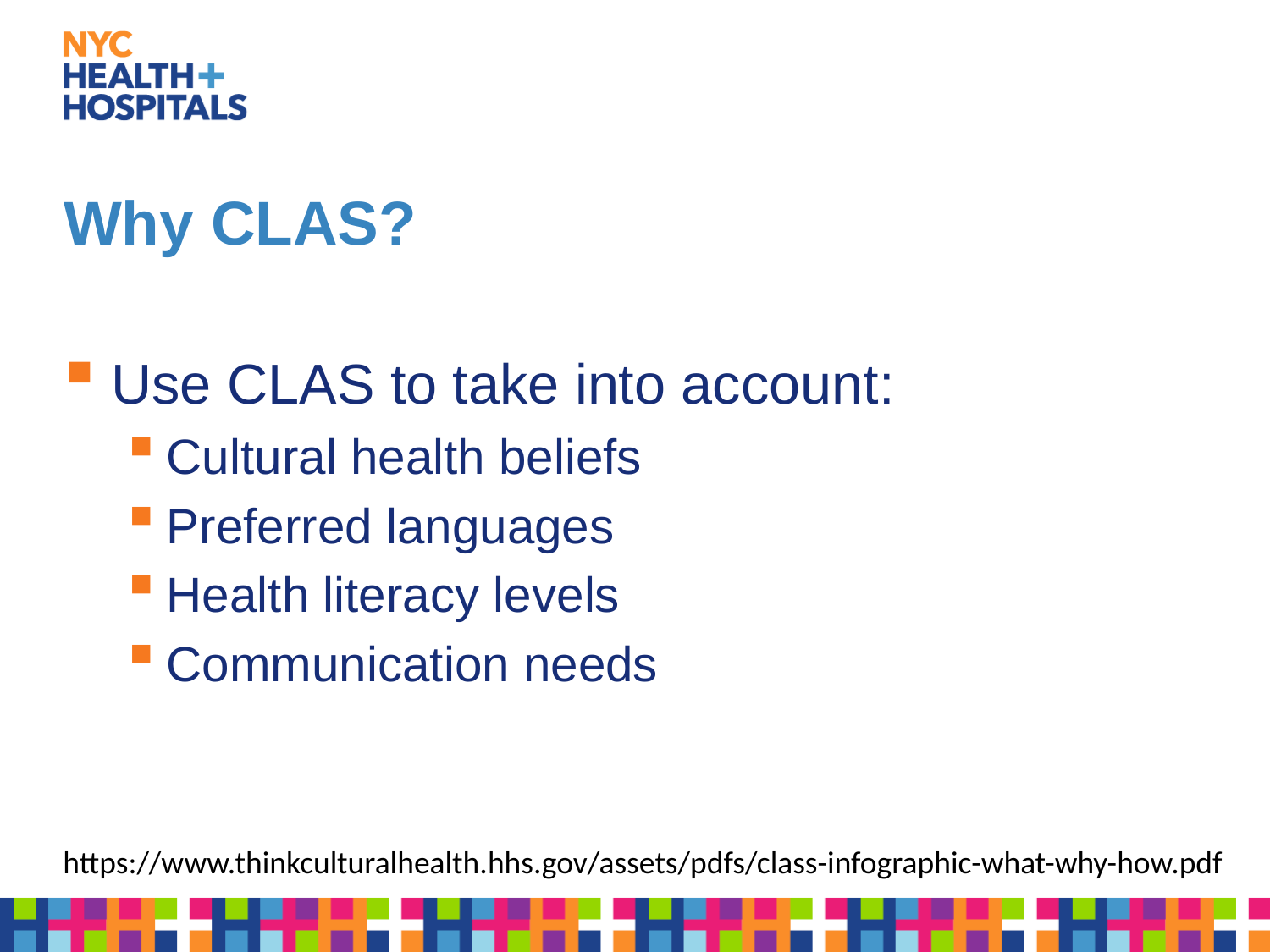

# Why CLAS?
Use CLAS to take into account:
Cultural health beliefs
Preferred languages
Health literacy levels
Communication needs

https://www.thinkculturalhealth.hhs.gov/assets/pdfs/class-infographic-what-why-how.pdf